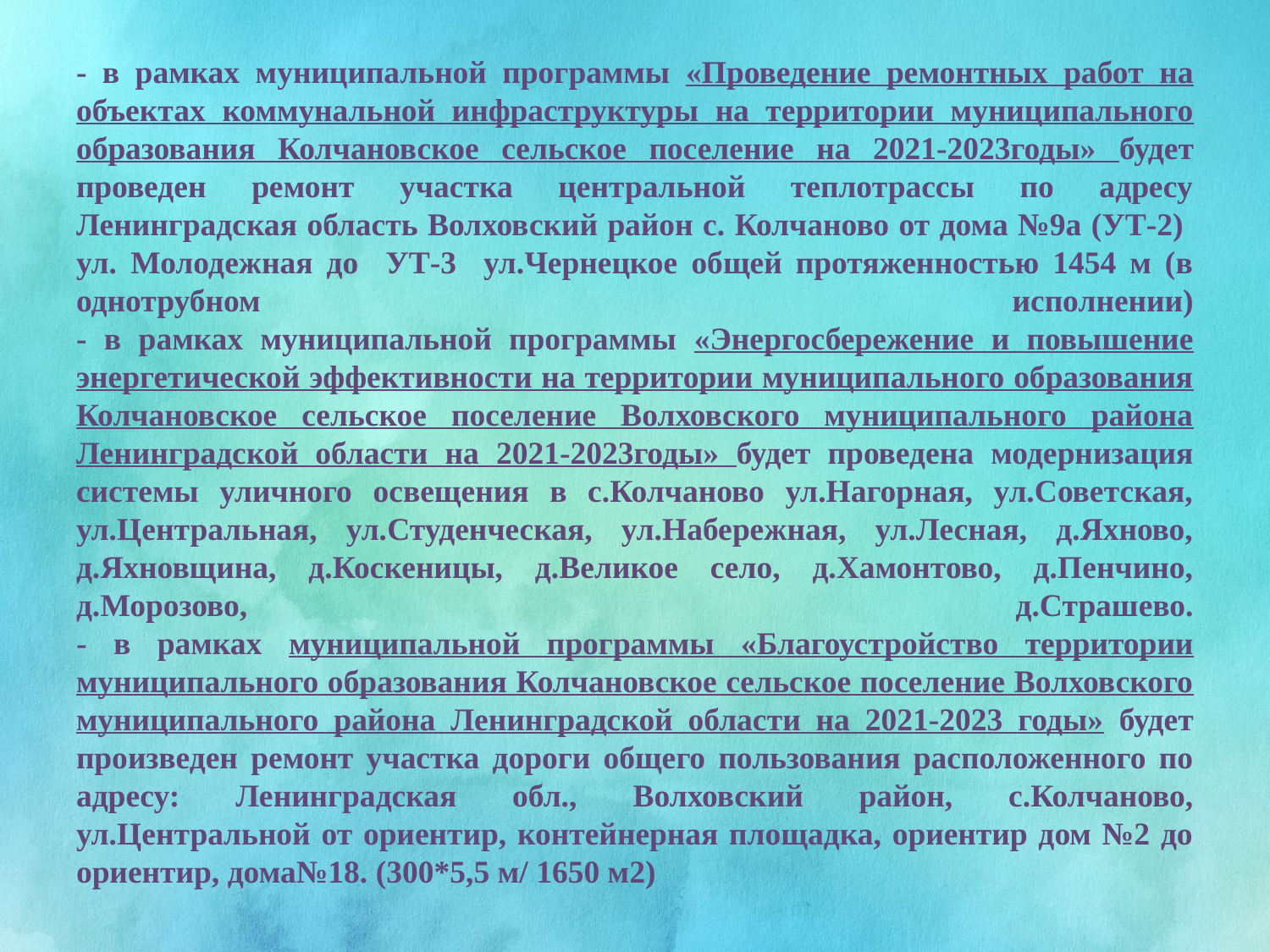

# - в рамках муниципальной программы «Проведение ремонтных работ на объектах коммунальной инфраструктуры на территории муниципального образования Колчановское сельское поселение на 2021-2023годы» будет проведен ремонт участка центральной теплотрассы по адресу Ленинградская область Волховский район с. Колчаново от дома №9а (УТ-2)  ул. Молодежная до  УТ-3  ул.Чернецкое общей протяженностью 1454 м (в однотрубном исполнении) - в рамках муниципальной программы «Энергосбережение и повышение энергетической эффективности на территории муниципального образования Колчановское сельское поселение Волховского муниципального района Ленинградской области на 2021-2023годы» будет проведена модернизация системы уличного освещения в с.Колчаново ул.Нагорная, ул.Советская, ул.Центральная, ул.Студенческая, ул.Набережная, ул.Лесная, д.Яхново, д.Яхновщина, д.Коскеницы, д.Великое село, д.Хамонтово, д.Пенчино, д.Морозово, д.Страшево. - в рамках муниципальной программы «Благоустройство территории муниципального образования Колчановское сельское поселение Волховского муниципального района Ленинградской области на 2021-2023 годы» будет произведен ремонт участка дороги общего пользования расположенного по адресу: Ленинградская обл., Волховский район, с.Колчаново, ул.Центральной от ориентир, контейнерная площадка, ориентир дом №2 до ориентир, дома№18. (300*5,5 м/ 1650 м2)